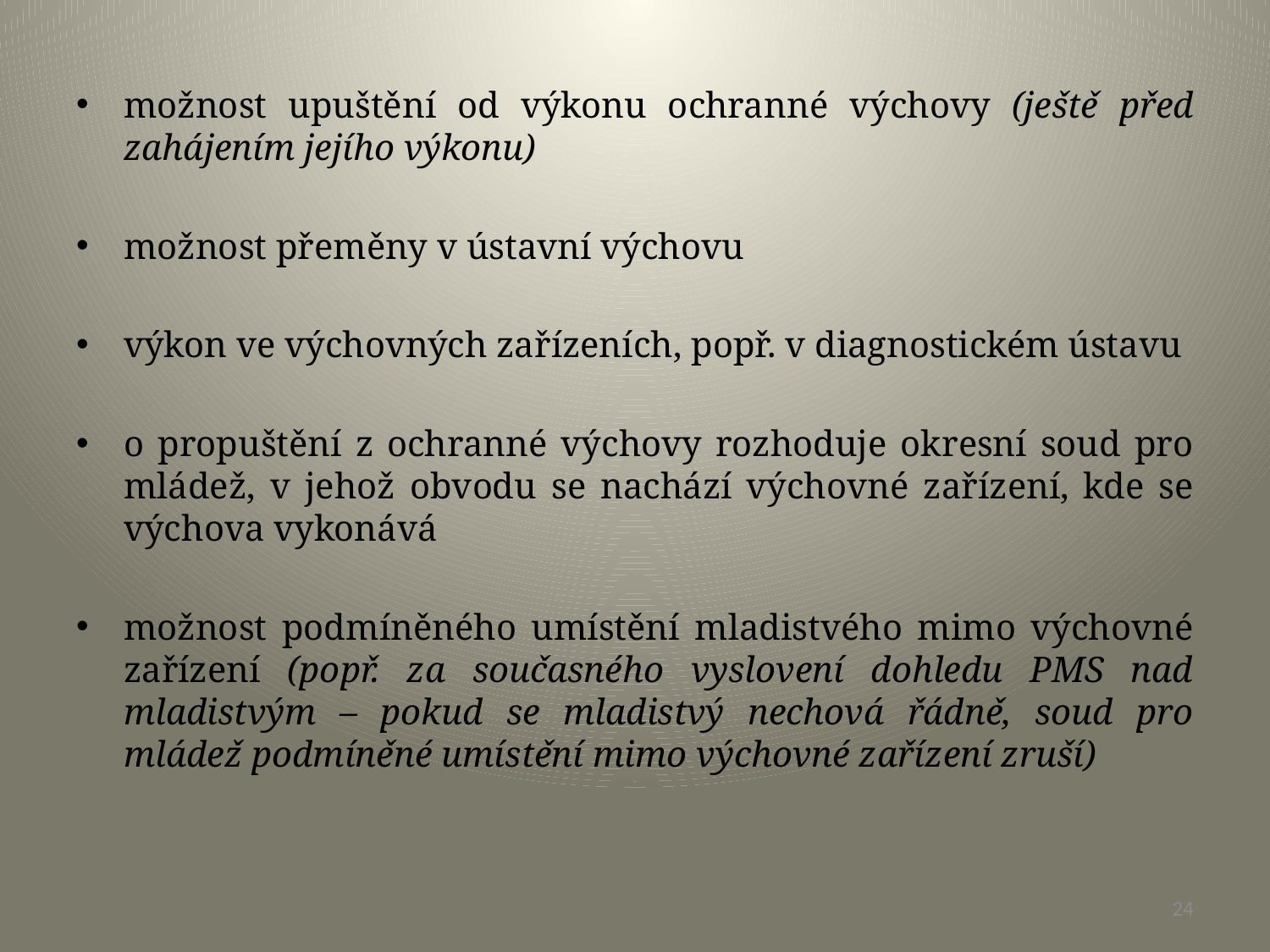

#
možnost upuštění od výkonu ochranné výchovy (ještě před zahájením jejího výkonu)

možnost přeměny v ústavní výchovu

výkon ve výchovných zařízeních, popř. v diagnostickém ústavu

o propuštění z ochranné výchovy rozhoduje okresní soud pro mládež, v jehož obvodu se nachází výchovné zařízení, kde se výchova vykonává

možnost podmíněného umístění mladistvého mimo výchovné zařízení (popř. za současného vyslovení dohledu PMS nad mladistvým – pokud se mladistvý nechová řádně, soud pro mládež podmíněné umístění mimo výchovné zařízení zruší)

24